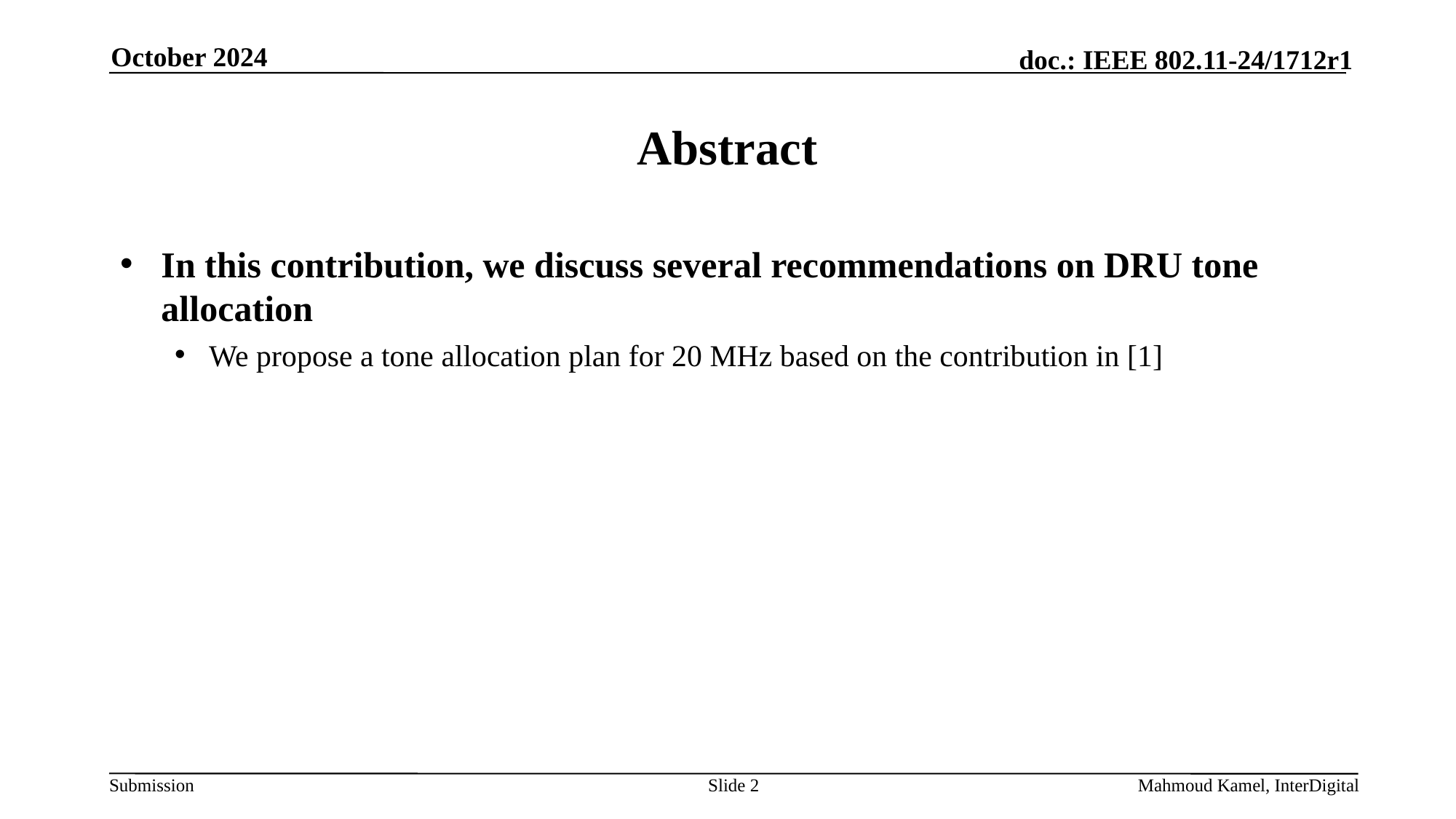

October 2024
# Abstract
In this contribution, we discuss several recommendations on DRU tone allocation
We propose a tone allocation plan for 20 MHz based on the contribution in [1]

Slide 2
Mahmoud Kamel, InterDigital